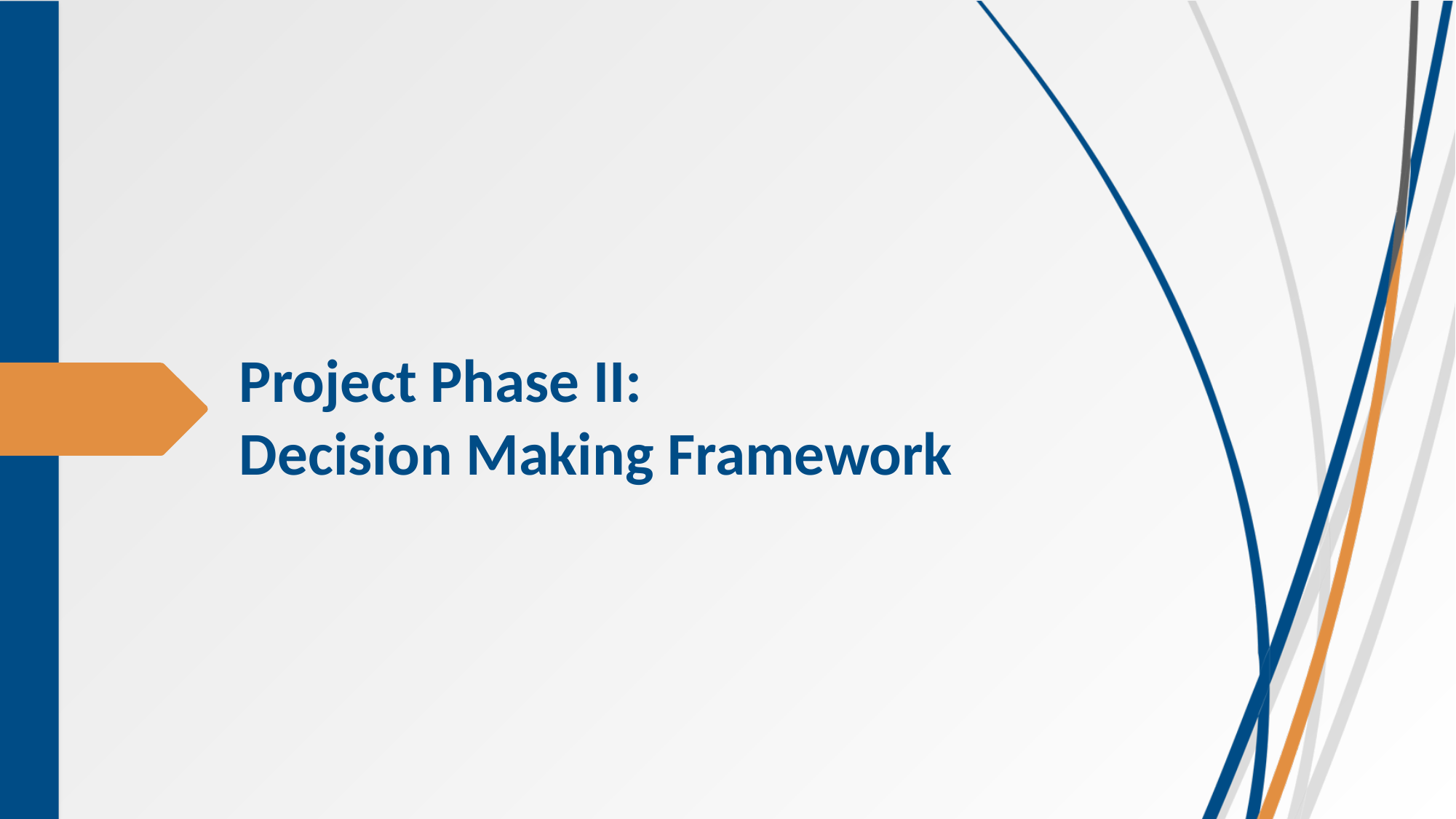

# Project Phase II: Decision Making Framework